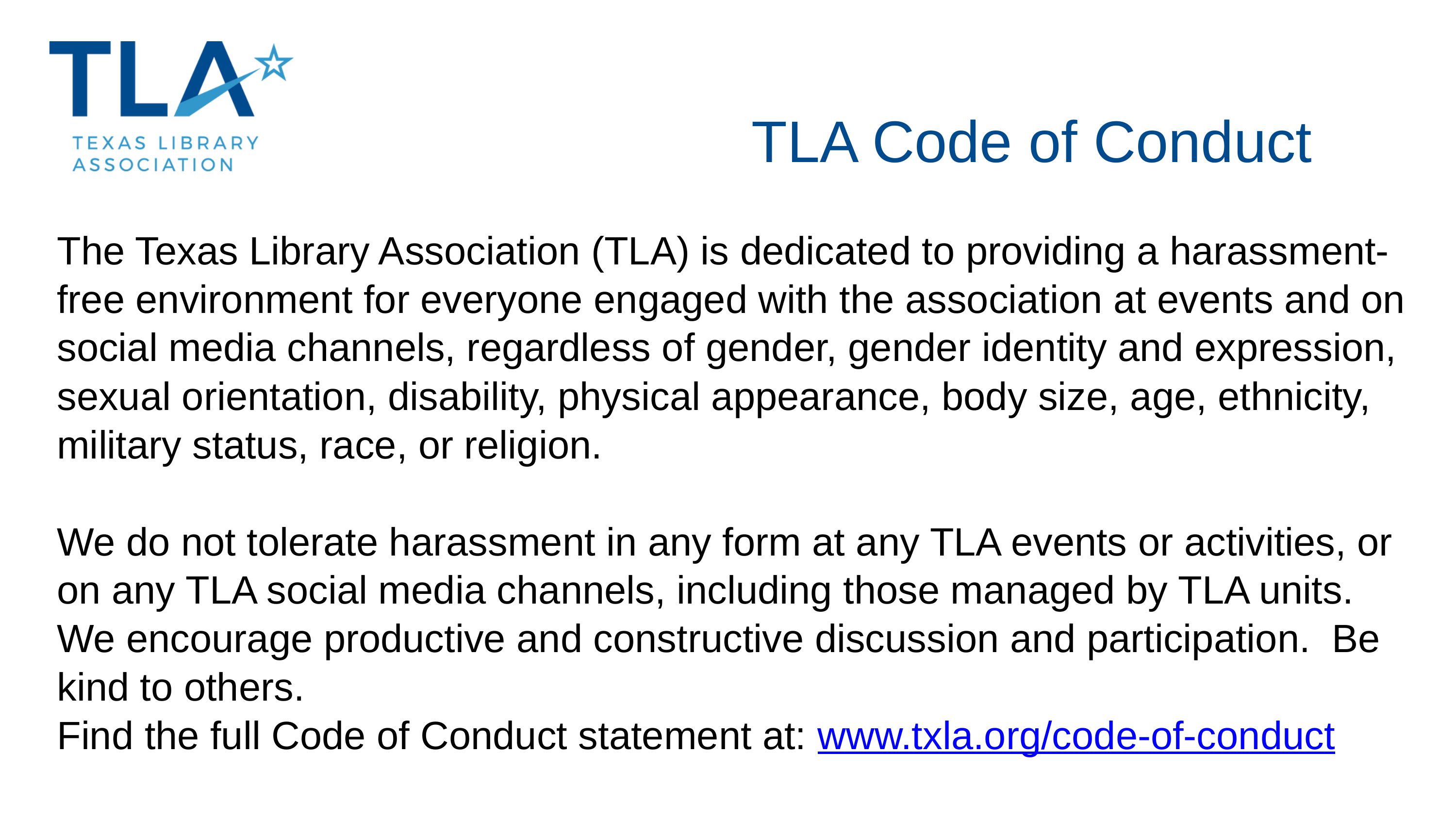

TLA Code of Conduct
The Texas Library Association (TLA) is dedicated to providing a harassment-free environment for everyone engaged with the association at events and on social media channels, regardless of gender, gender identity and expression, sexual orientation, disability, physical appearance, body size, age, ethnicity, military status, race, or religion.

We do not tolerate harassment in any form at any TLA events or activities, or on any TLA social media channels, including those managed by TLA units. We encourage productive and constructive discussion and participation.  Be kind to others.
Find the full Code of Conduct statement at: www.txla.org/code-of-conduct